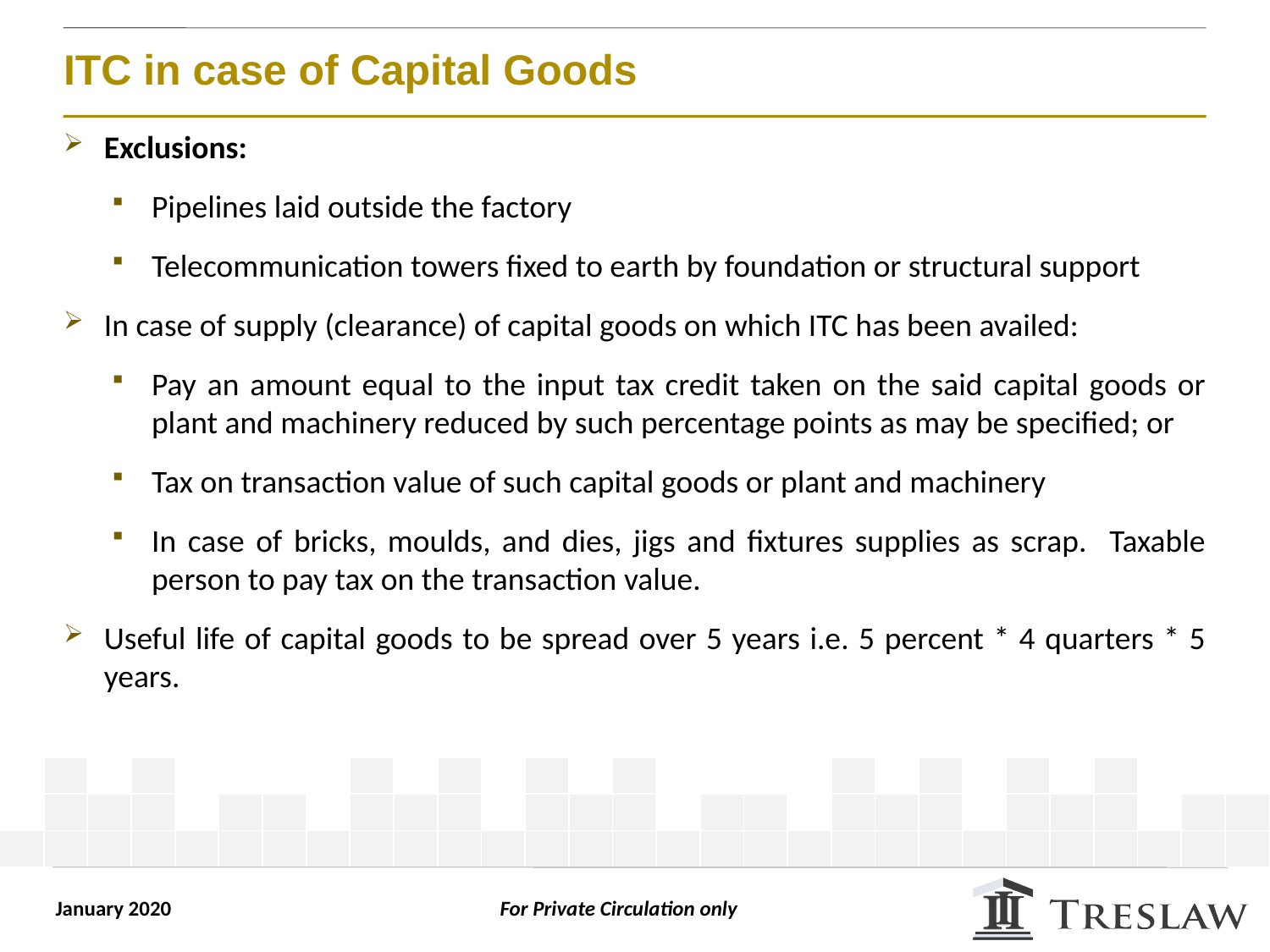

# ITC in case of Capital Goods
Exclusions:
Pipelines laid outside the factory
Telecommunication towers fixed to earth by foundation or structural support
In case of supply (clearance) of capital goods on which ITC has been availed:
Pay an amount equal to the input tax credit taken on the said capital goods or plant and machinery reduced by such percentage points as may be specified; or
Tax on transaction value of such capital goods or plant and machinery
In case of bricks, moulds, and dies, jigs and fixtures supplies as scrap.  Taxable person to pay tax on the transaction value.
Useful life of capital goods to be spread over 5 years i.e. 5 percent * 4 quarters * 5 years.